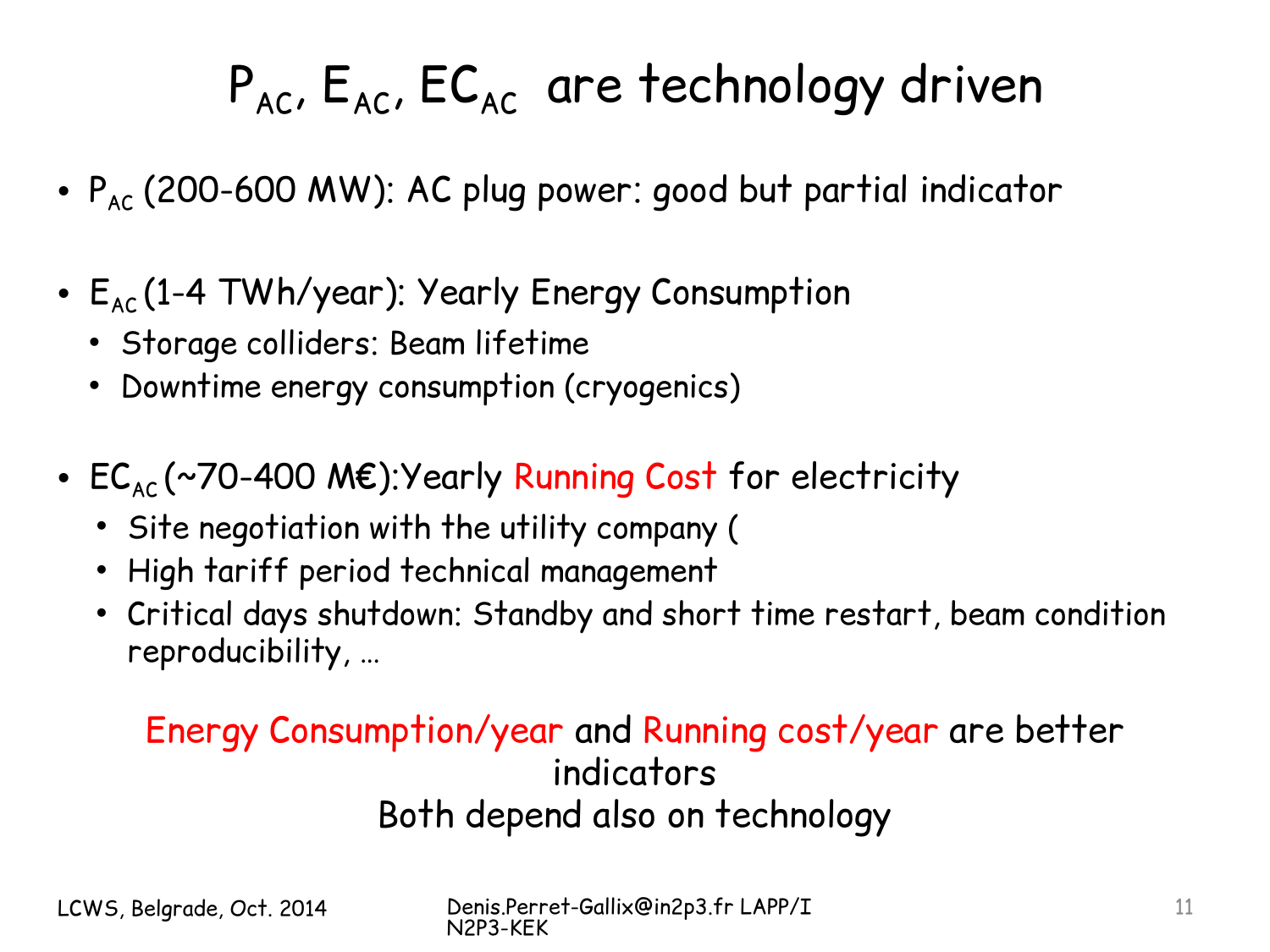

# PAC, EAC, ECAC  are technology driven
PAC (200-600 MW): AC plug power: good but partial indicator

EAC (1-4 TWh/year): Yearly Energy Consumption
Storage colliders: Beam lifetime
Downtime energy consumption (cryogenics)

ECAC (~70-400 M€):Yearly Running Cost for electricity
Site negotiation with the utility company (
High tariff period technical management
Critical days shutdown: Standby and short time restart, beam condition reproducibility, …

Energy Consumption/year and Running cost/year are better indicators
Both depend also on technology
LCWS, Belgrade, Oct. 2014
Denis.Perret-Gallix@in2p3.fr LAPP/IN2P3-KEK
11